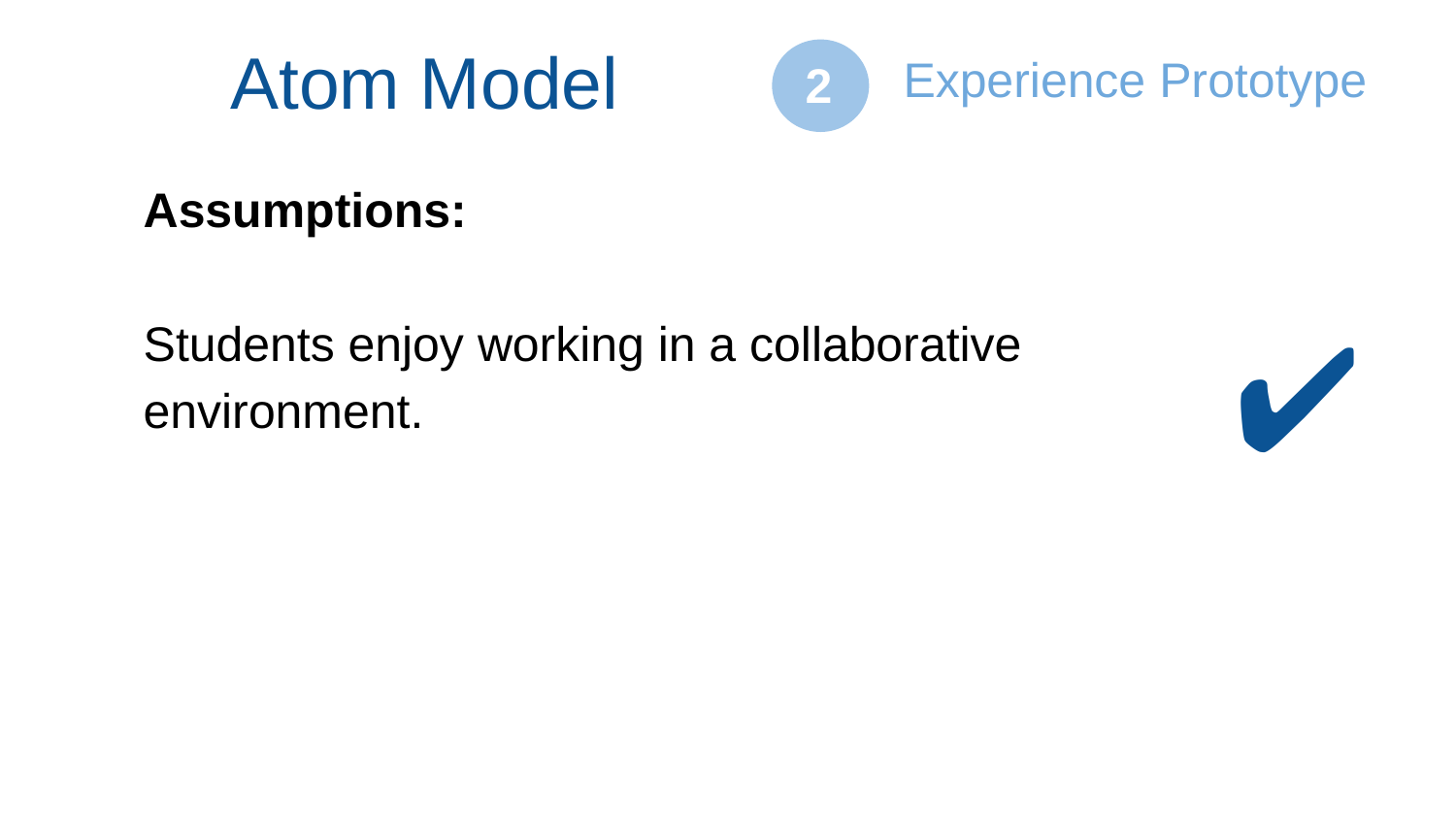

Atom Model
Experience Prototype

2

Assumptions:

Students enjoy working in a collaborative environment.

✔